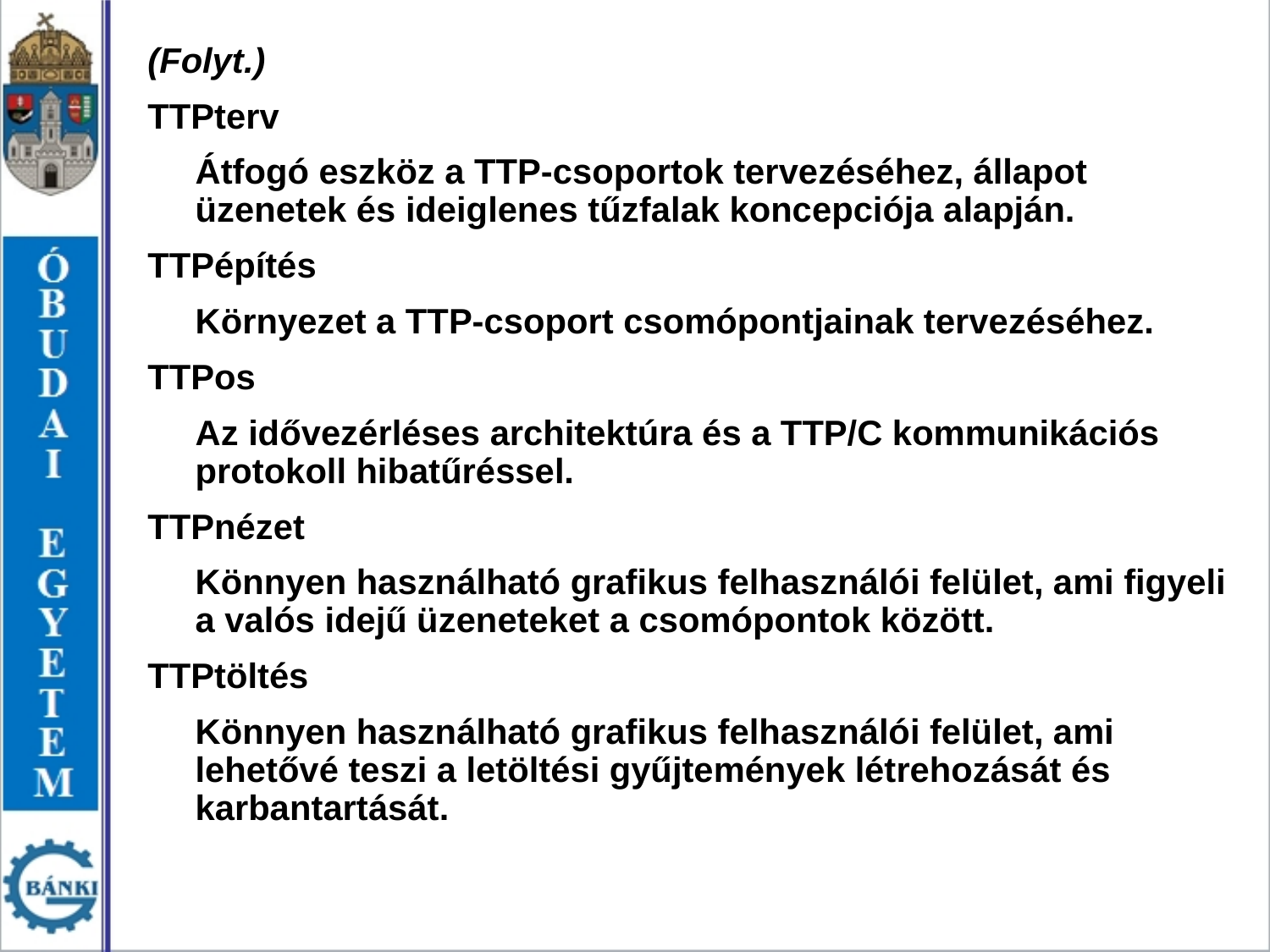

(Folyt.)
TTPterv
	Átfogó eszköz a TTP-csoportok tervezéséhez, állapot üzenetek és ideiglenes tűzfalak koncepciója alapján.
TTPépítés
	Környezet a TTP-csoport csomópontjainak tervezéséhez.
TTPos
	Az idővezérléses architektúra és a TTP/C kommunikációs protokoll hibatűréssel.
TTPnézet
	Könnyen használható grafikus felhasználói felület, ami figyeli a valós idejű üzeneteket a csomópontok között.
TTPtöltés
	Könnyen használható grafikus felhasználói felület, ami lehetővé teszi a letöltési gyűjtemények létrehozását és karbantartását.